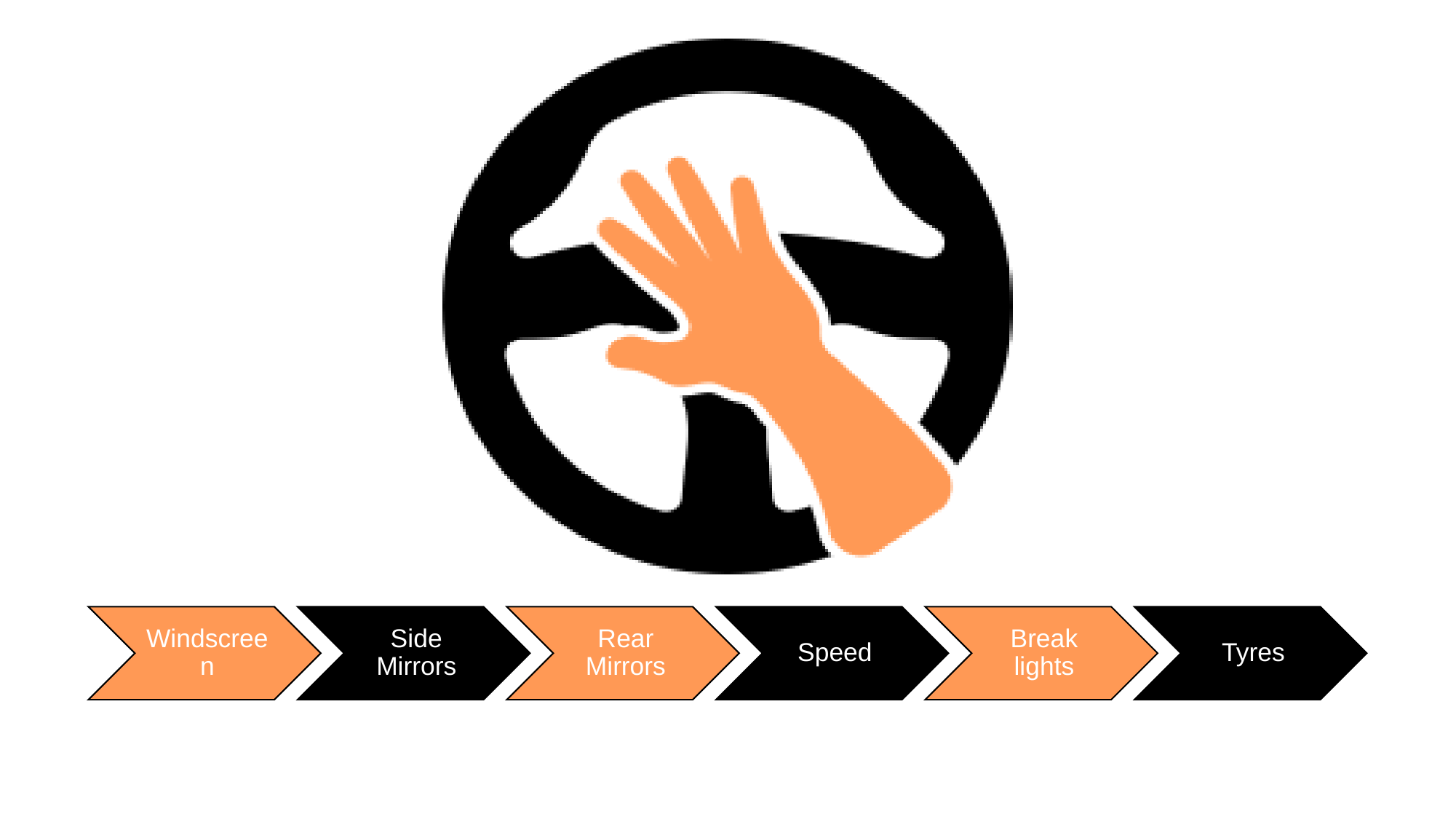

Windscreen
Side Mirrors
Rear Mirrors
Speed
Break lights
Tyres